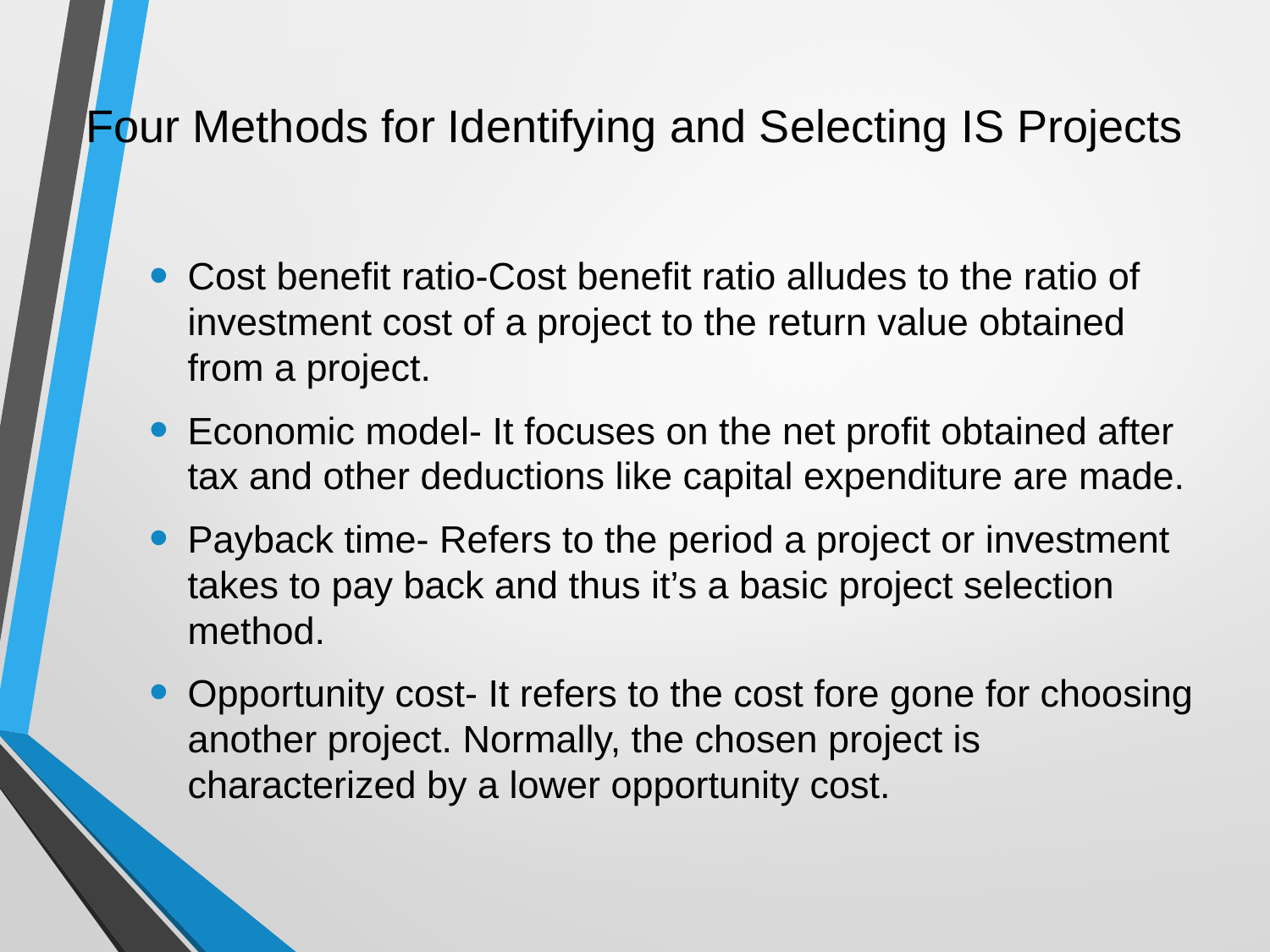

# Four Methods for Identifying and Selecting IS Projects
Cost benefit ratio-Cost benefit ratio alludes to the ratio of investment cost of a project to the return value obtained from a project.
Economic model- It focuses on the net profit obtained after tax and other deductions like capital expenditure are made.
Payback time- Refers to the period a project or investment takes to pay back and thus it’s a basic project selection method.
Opportunity cost- It refers to the cost fore gone for choosing another project. Normally, the chosen project is characterized by a lower opportunity cost.